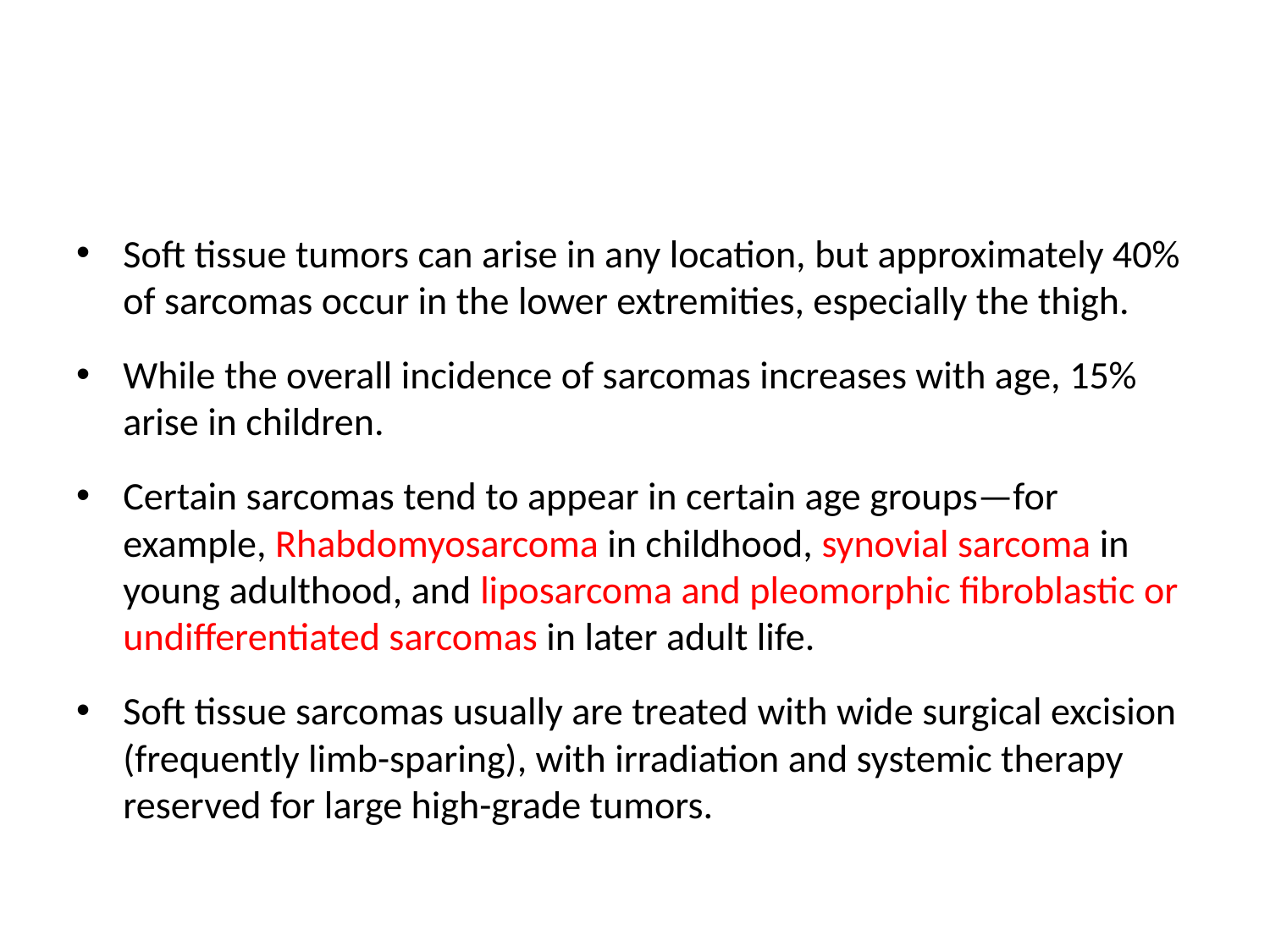

#
Soft tissue tumors can arise in any location, but approximately 40% of sarcomas occur in the lower extremities, especially the thigh.

While the overall incidence of sarcomas increases with age, 15% arise in children.

Certain sarcomas tend to appear in certain age groups—for example, Rhabdomyosarcoma in childhood, synovial sarcoma in young adulthood, and liposarcoma and pleomorphic fibroblastic or undifferentiated sarcomas in later adult life.

Soft tissue sarcomas usually are treated with wide surgical excision (frequently limb-sparing), with irradiation and systemic therapy reserved for large high-grade tumors.